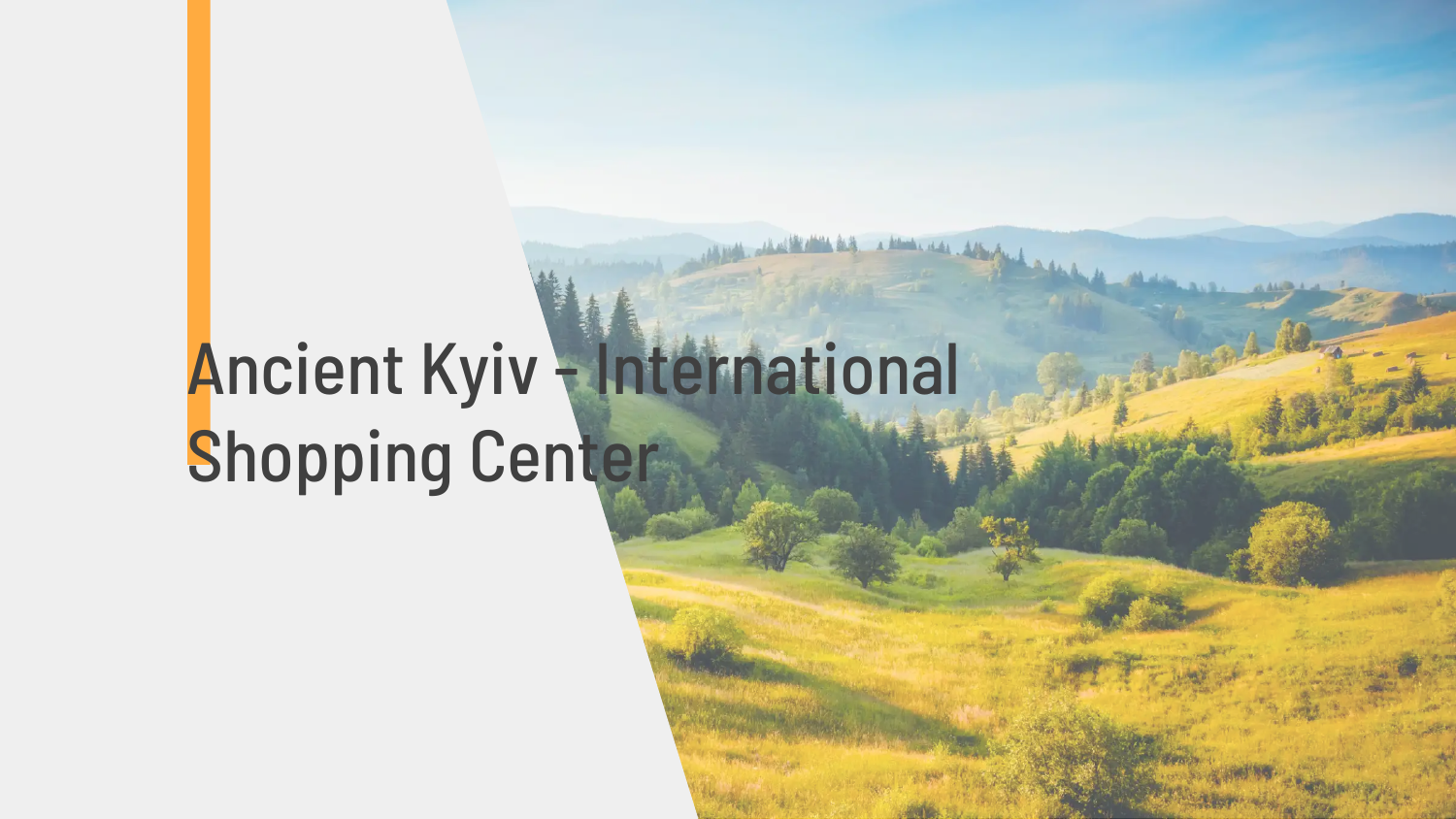

# Ancient Kyiv - International Shopping Center